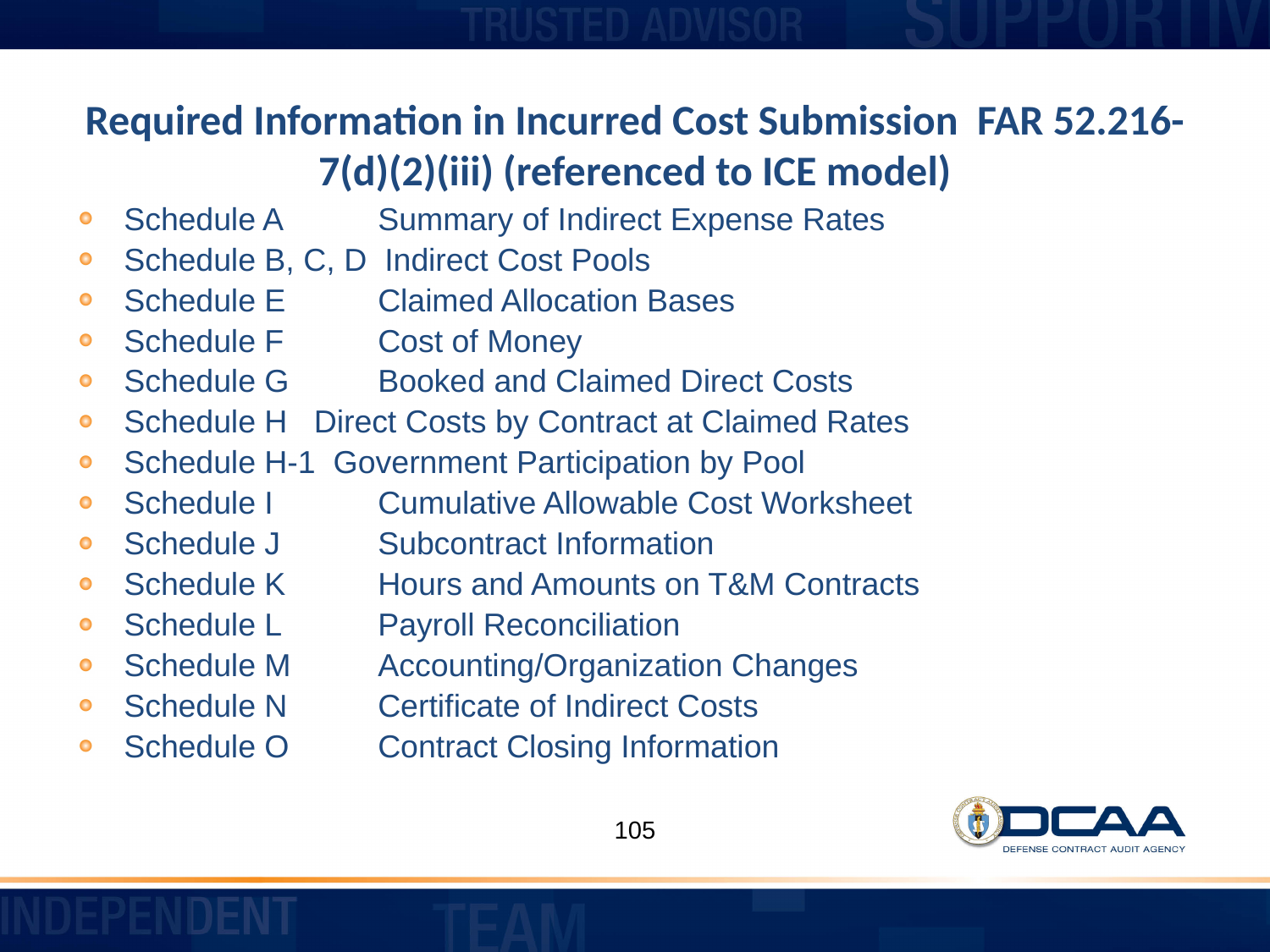

# Required Information in Incurred Cost Submission  FAR 52.216-7(d)(2)(iii) (referenced to ICE model)
Schedule A  	Summary of Indirect Expense Rates
Schedule B, C, D  Indirect Cost Pools
Schedule E  	Claimed Allocation Bases
Schedule F  	Cost of Money
Schedule G 	Booked and Claimed Direct Costs
Schedule H   Direct Costs by Contract at Claimed Rates
Schedule H-1  Government Participation by Pool
Schedule I	Cumulative Allowable Cost Worksheet
Schedule J	Subcontract Information
Schedule K	Hours and Amounts on T&M Contracts
Schedule L	Payroll Reconciliation
Schedule M	Accounting/Organization Changes
Schedule N	Certificate of Indirect Costs
Schedule O	Contract Closing Information

105